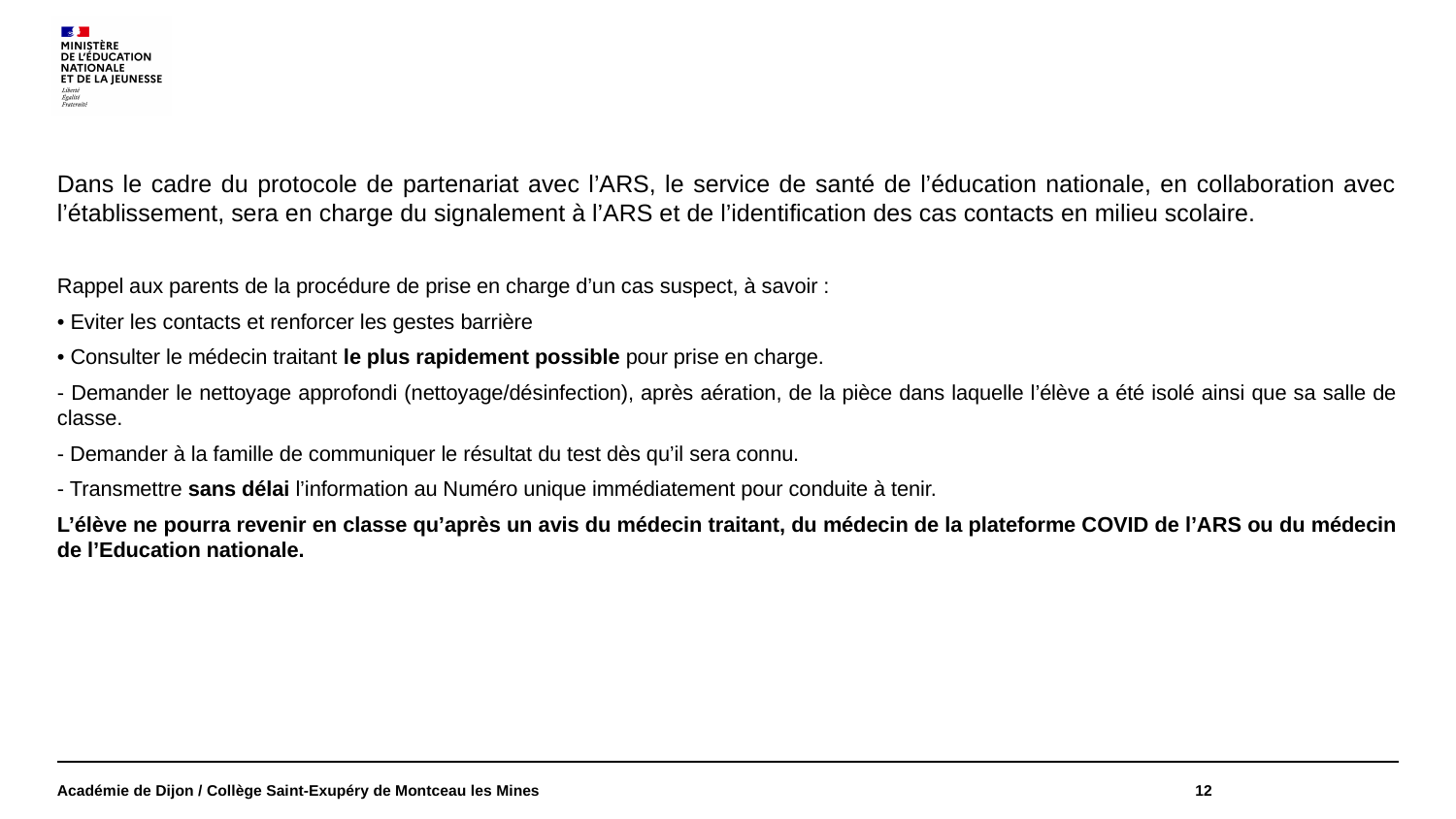

Dans le cadre du protocole de partenariat avec l’ARS, le service de santé de l’éducation nationale, en collaboration avec l’établissement, sera en charge du signalement à l’ARS et de l’identification des cas contacts en milieu scolaire.

Rappel aux parents de la procédure de prise en charge d’un cas suspect, à savoir :
• Eviter les contacts et renforcer les gestes barrière
• Consulter le médecin traitant le plus rapidement possible pour prise en charge.
- Demander le nettoyage approfondi (nettoyage/désinfection), après aération, de la pièce dans laquelle l’élève a été isolé ainsi que sa salle de classe.
- Demander à la famille de communiquer le résultat du test dès qu’il sera connu.
- Transmettre sans délai l’information au Numéro unique immédiatement pour conduite à tenir.
L’élève ne pourra revenir en classe qu’après un avis du médecin traitant, du médecin de la plateforme COVID de l’ARS ou du médecin de l’Education nationale.
Académie de Dijon / Collège Saint-Exupéry de Montceau les Mines
12